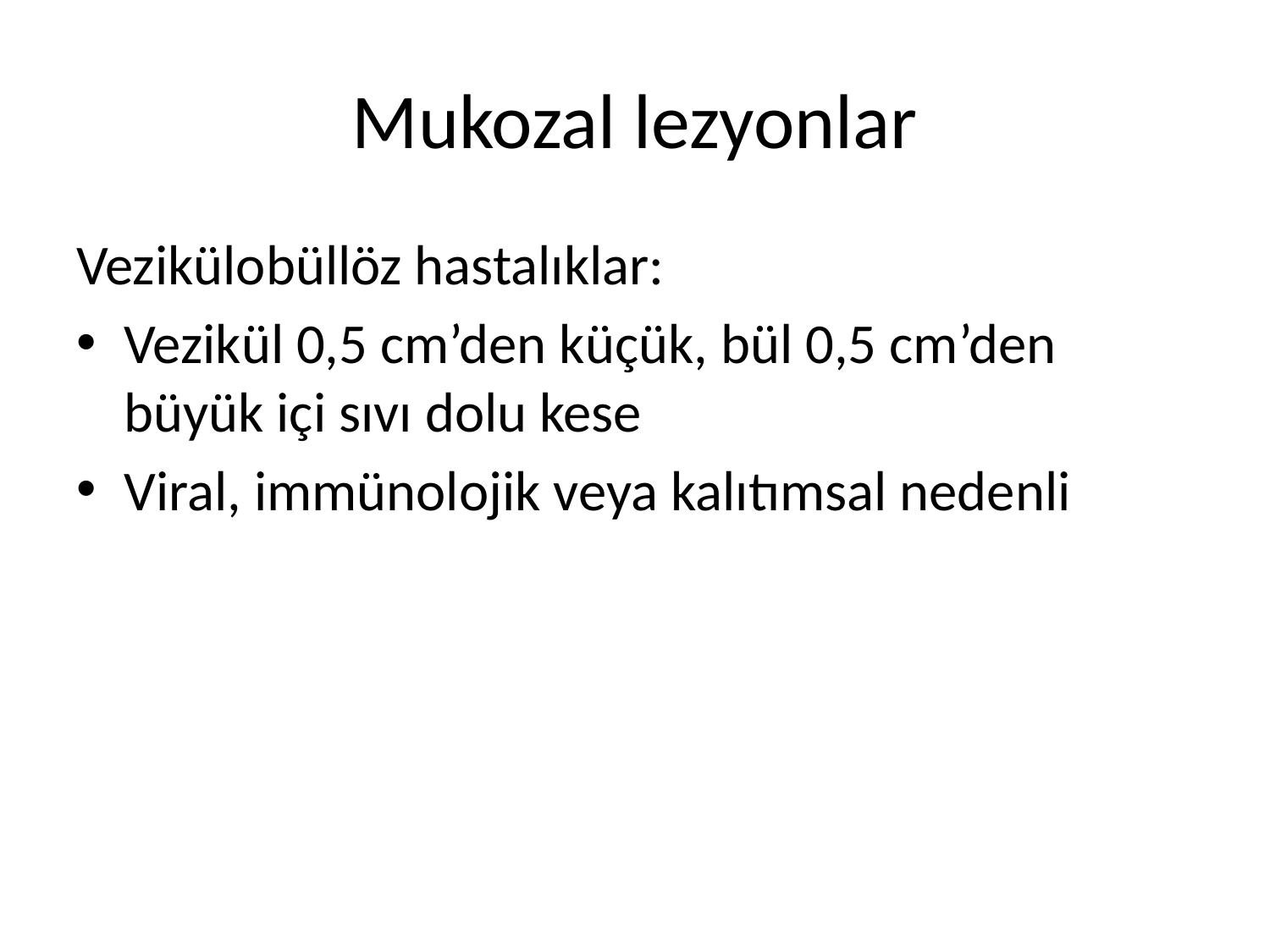

# Mukozal lezyonlar
Vezikülobüllöz hastalıklar:
Vezikül 0,5 cm’den küçük, bül 0,5 cm’den büyük içi sıvı dolu kese
Viral, immünolojik veya kalıtımsal nedenli